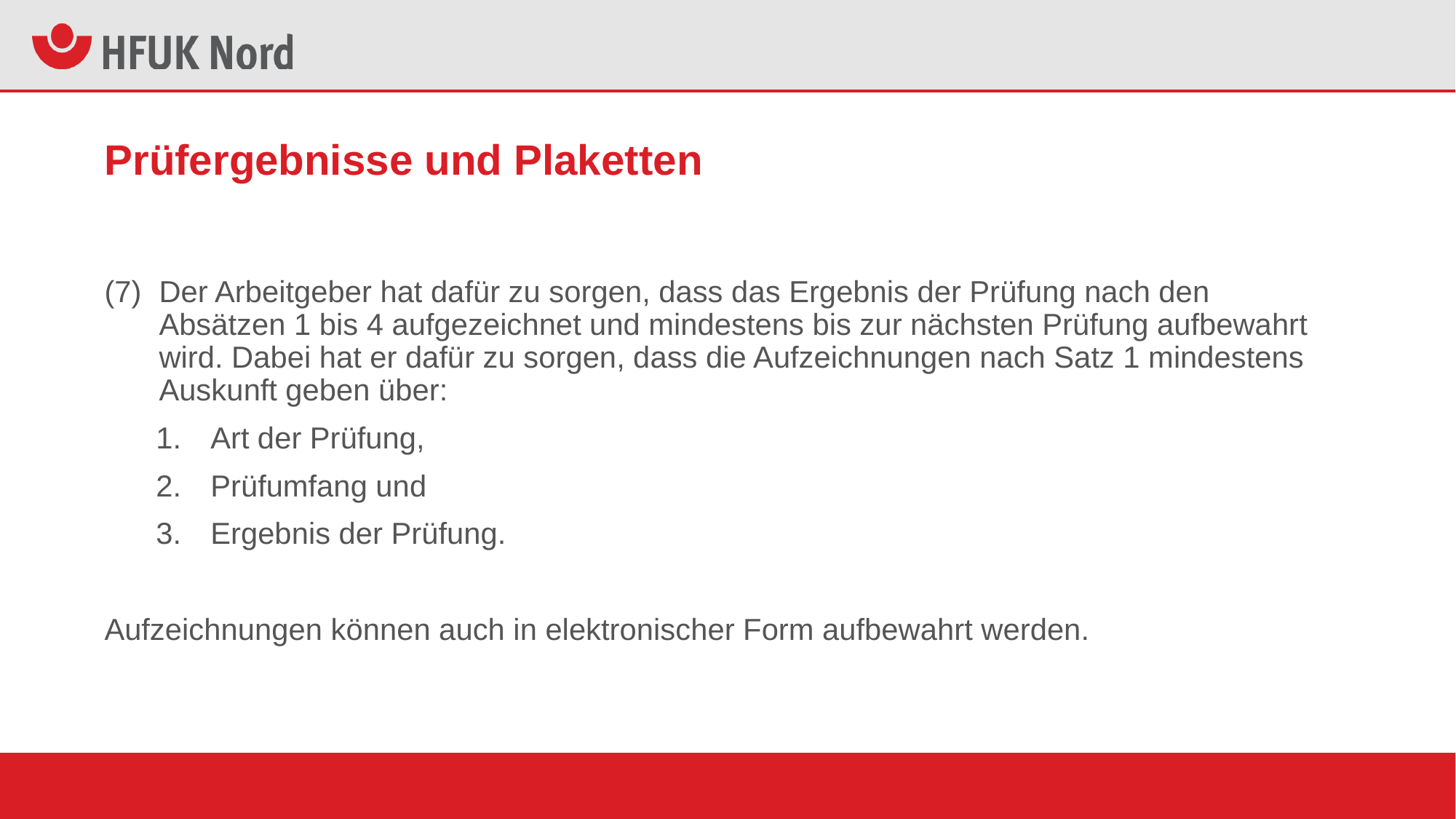

# Prüfergebnisse und Plaketten

Der Arbeitgeber hat dafür zu sorgen, dass das Ergebnis der Prüfung nach den Absätzen 1 bis 4 aufgezeichnet und mindestens bis zur nächsten Prüfung aufbewahrt wird. Dabei hat er dafür zu sorgen, dass die Aufzeichnungen nach Satz 1 mindestens Auskunft geben über:
Art der Prüfung,
Prüfumfang und
Ergebnis der Prüfung.

Aufzeichnungen können auch in elektronischer Form aufbewahrt werden.